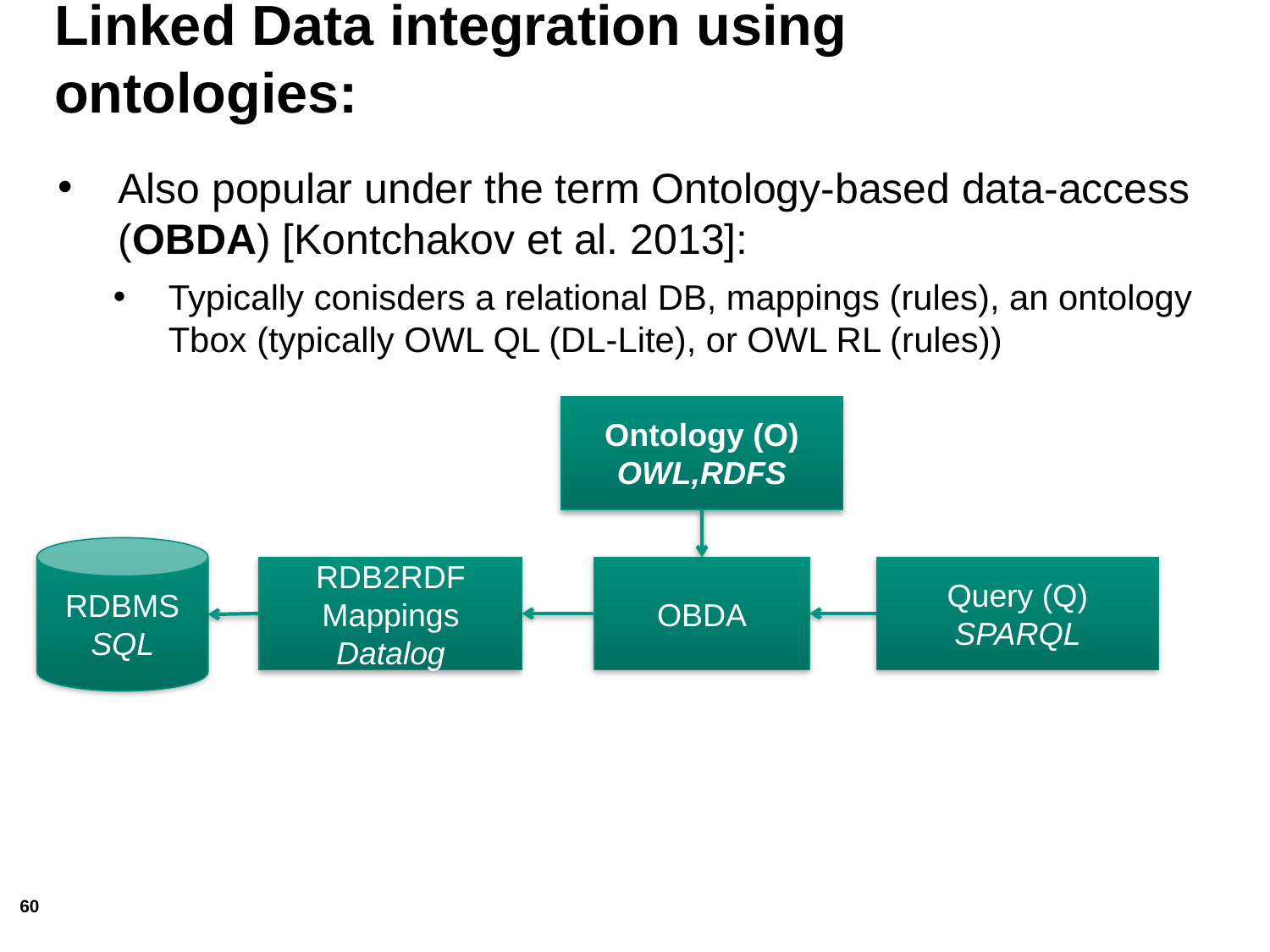

# Linked Data integration using ontologies:
Also popular under the term Ontology-based data-access (OBDA) [Kontchakov et al. 2013]:
Typically conisders a relational DB, mappings (rules), an ontology Tbox (typically OWL QL (DL-Lite), or OWL RL (rules))

Ontology (O)
OWL,RDFS
RDBMS
SQL
RDB2RDF Mappings
Datalog
OBDA
Query (Q)
SPARQL